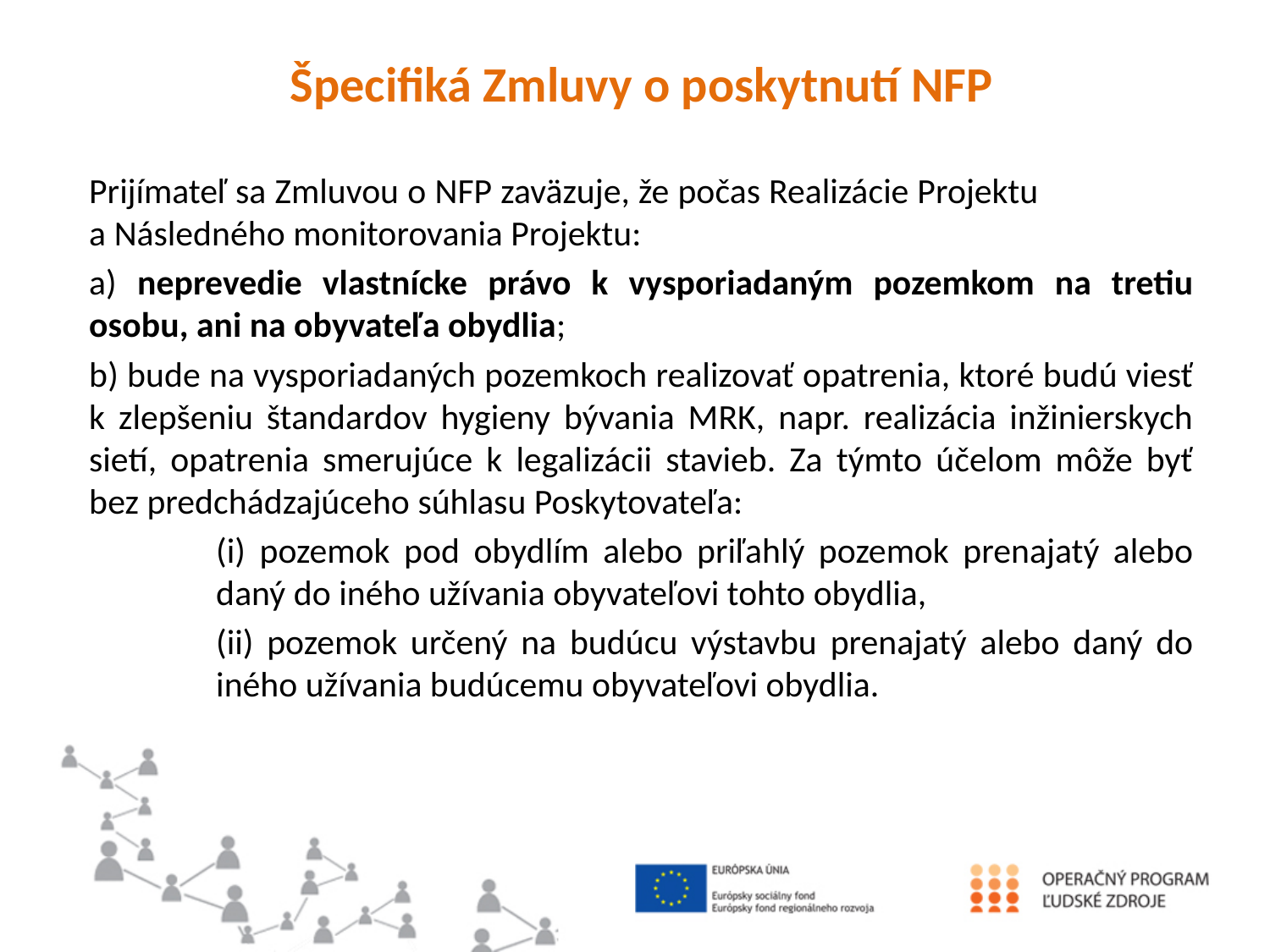

#
Špecifiká Zmluvy o poskytnutí NFP

Prijímateľ sa Zmluvou o NFP zaväzuje, že počas Realizácie Projektu                   a Následného monitorovania Projektu:
a) neprevedie vlastnícke právo k vysporiadaným pozemkom na tretiu osobu, ani na obyvateľa obydlia;
b) bude na vysporiadaných pozemkoch realizovať opatrenia, ktoré budú viesť k zlepšeniu štandardov hygieny bývania MRK, napr. realizácia inžinierskych sietí, opatrenia smerujúce k legalizácii stavieb. Za týmto účelom môže byť bez predchádzajúceho súhlasu Poskytovateľa:
	(i) pozemok pod obydlím alebo priľahlý pozemok prenajatý alebo 	daný do iného užívania obyvateľovi tohto obydlia,
	(ii) pozemok určený na budúcu výstavbu prenajatý alebo daný do 	iného užívania budúcemu obyvateľovi obydlia.